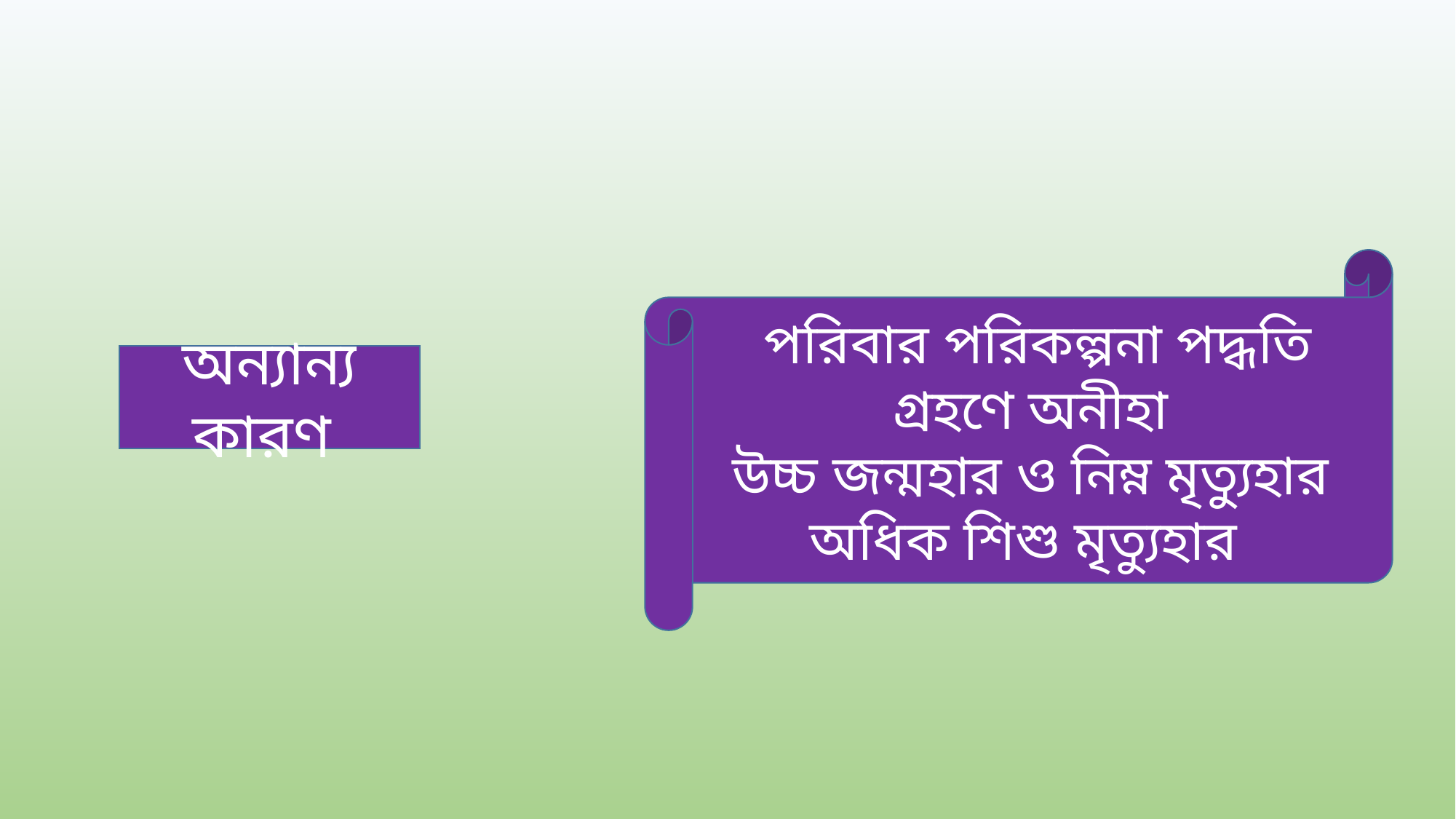

পরিবার পরিকল্পনা পদ্ধতি গ্রহণে অনীহা
উচ্চ জন্মহার ও নিম্ন মৃত্যুহার
অধিক শিশু মৃত্যুহার
অন্যান্য কারণ